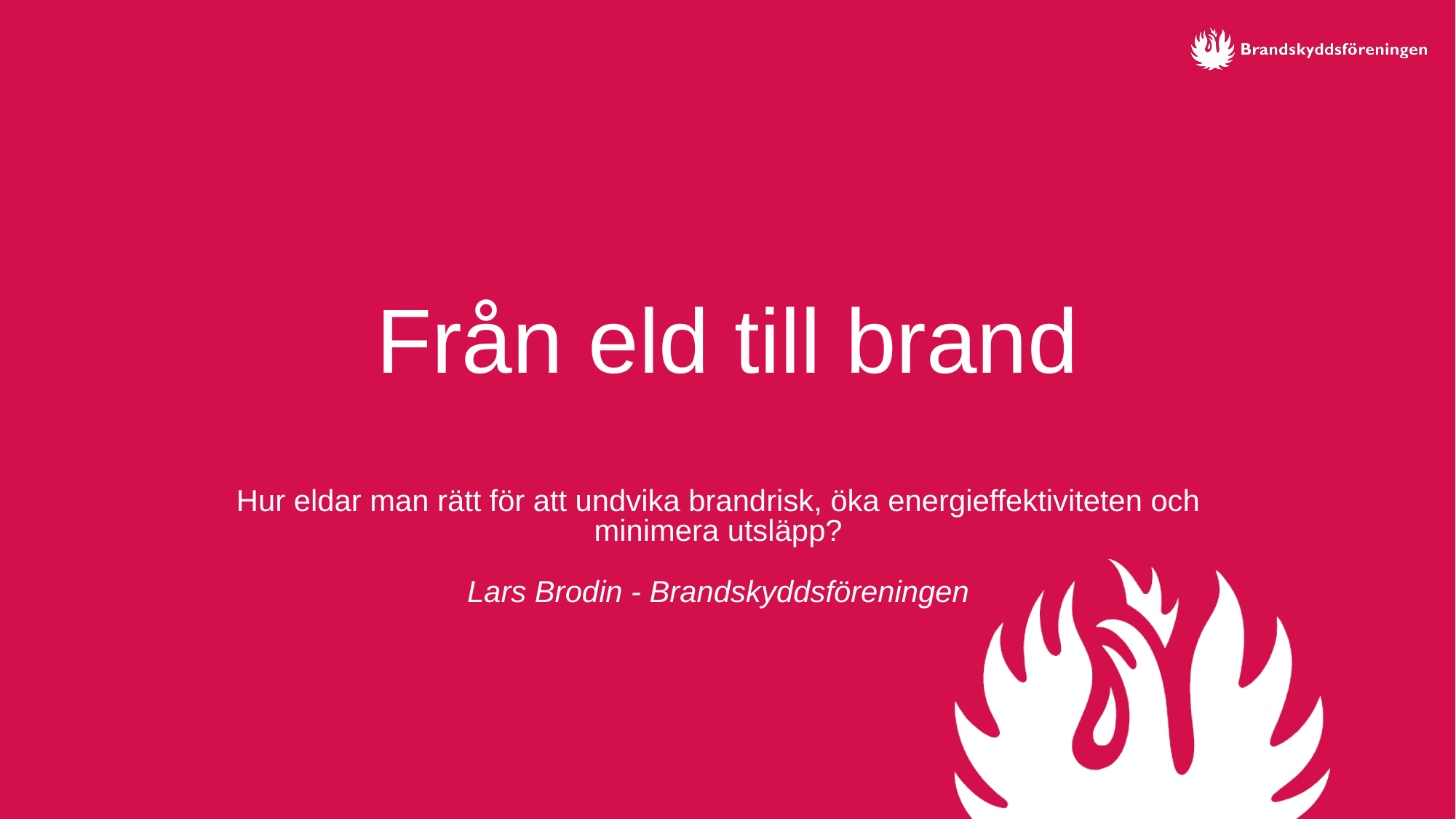

# Från eld till brand
Hur eldar man rätt för att undvika brandrisk, öka energieffektiviteten och minimera utsläpp?
Lars Brodin - Brandskyddsföreningen